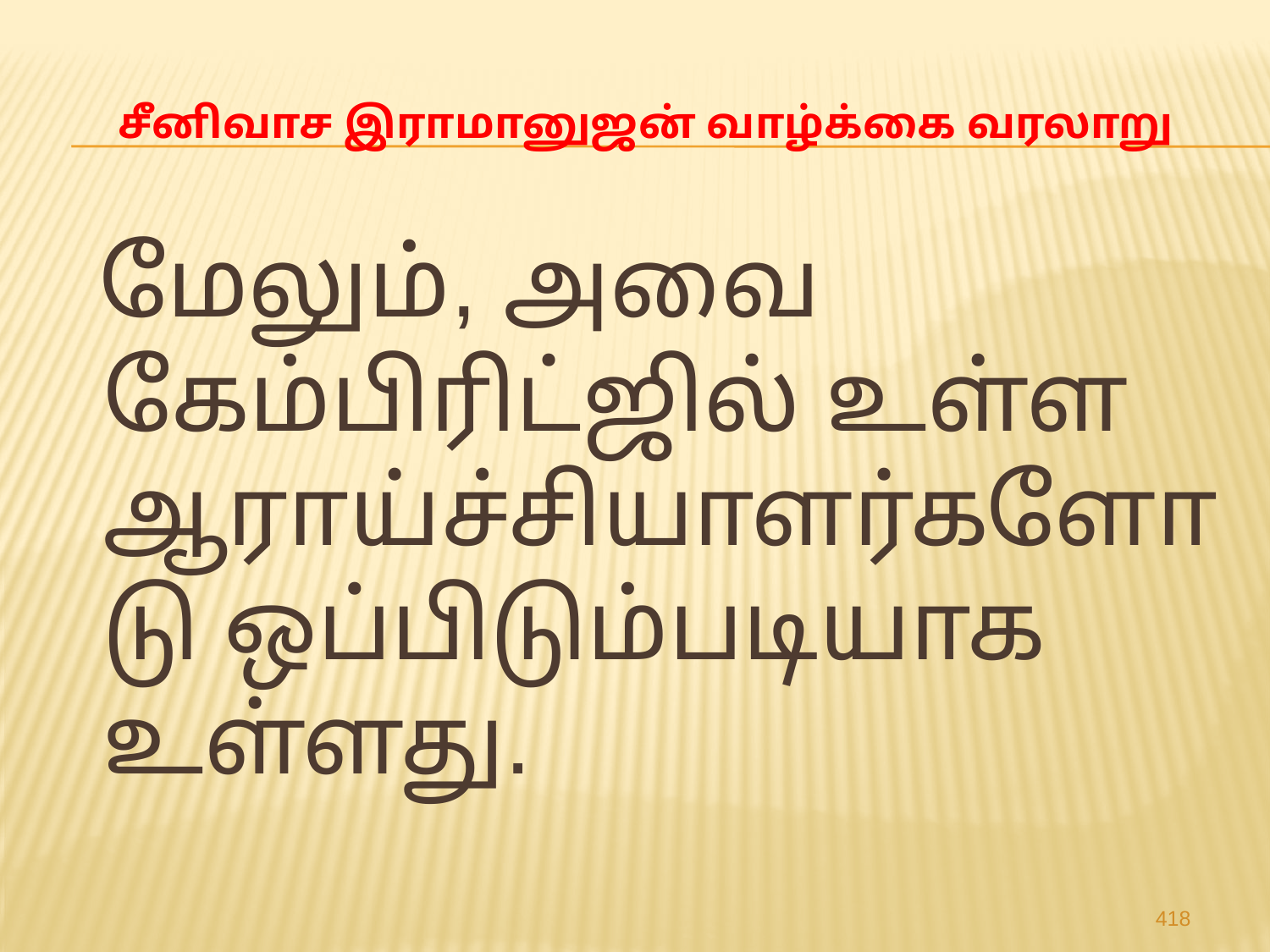

# சீனிவாச இராமானுஜன் வாழ்க்கை வரலாறு
   மேலும், அவை கேம்பிரிட்ஜில் உள்ள ஆராய்ச்சியாளர்களோடு ஒப்பிடும்படியாக உள்ளது.

418